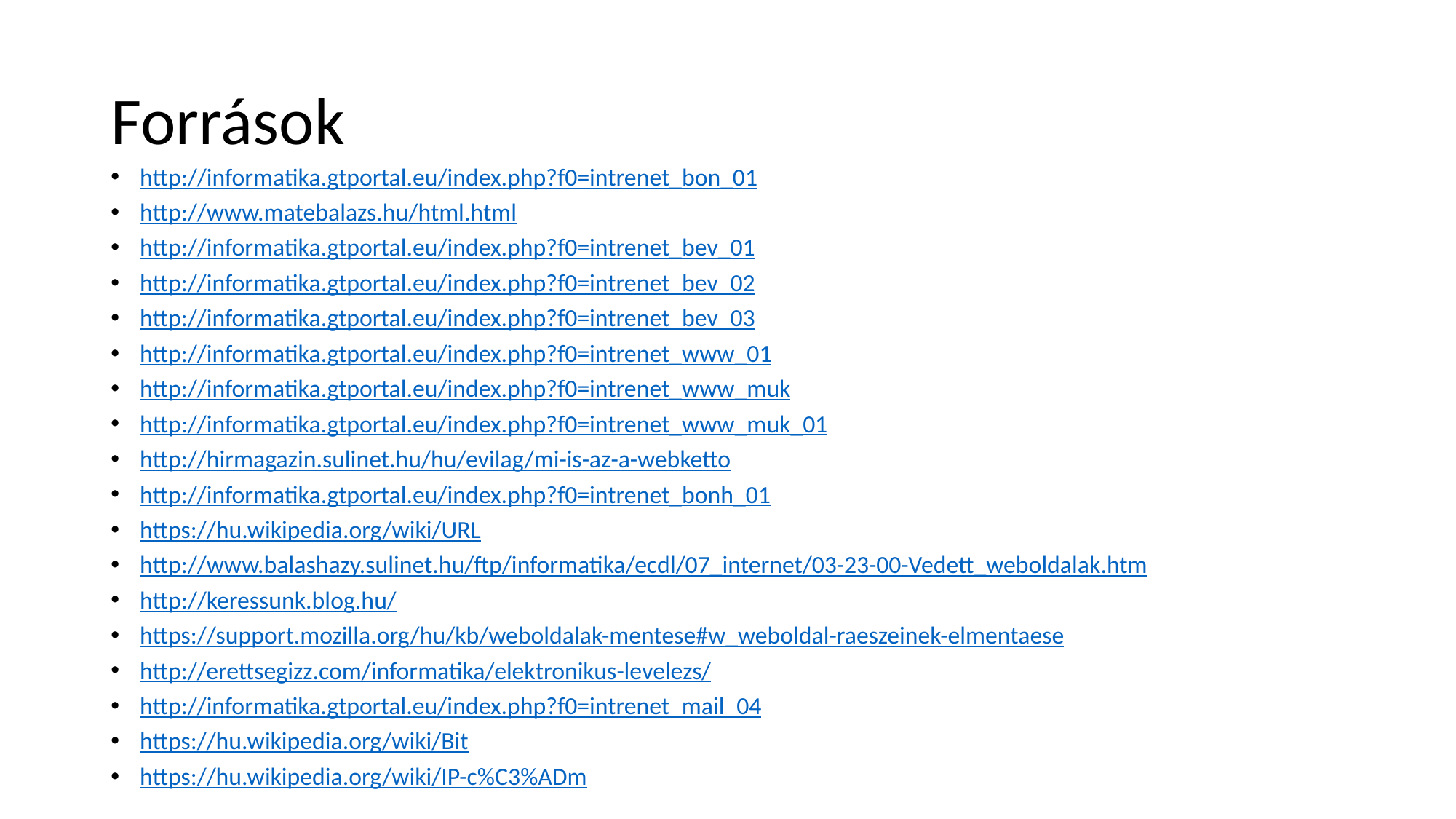

# Források
http://informatika.gtportal.eu/index.php?f0=intrenet_bon_01
http://www.matebalazs.hu/html.html
http://informatika.gtportal.eu/index.php?f0=intrenet_bev_01
http://informatika.gtportal.eu/index.php?f0=intrenet_bev_02
http://informatika.gtportal.eu/index.php?f0=intrenet_bev_03
http://informatika.gtportal.eu/index.php?f0=intrenet_www_01
http://informatika.gtportal.eu/index.php?f0=intrenet_www_muk
http://informatika.gtportal.eu/index.php?f0=intrenet_www_muk_01
http://hirmagazin.sulinet.hu/hu/evilag/mi-is-az-a-webketto
http://informatika.gtportal.eu/index.php?f0=intrenet_bonh_01
https://hu.wikipedia.org/wiki/URL
http://www.balashazy.sulinet.hu/ftp/informatika/ecdl/07_internet/03-23-00-Vedett_weboldalak.htm
http://keressunk.blog.hu/
https://support.mozilla.org/hu/kb/weboldalak-mentese#w_weboldal-raeszeinek-elmentaese
http://erettsegizz.com/informatika/elektronikus-levelezs/
http://informatika.gtportal.eu/index.php?f0=intrenet_mail_04
https://hu.wikipedia.org/wiki/Bit
https://hu.wikipedia.org/wiki/IP-c%C3%ADm